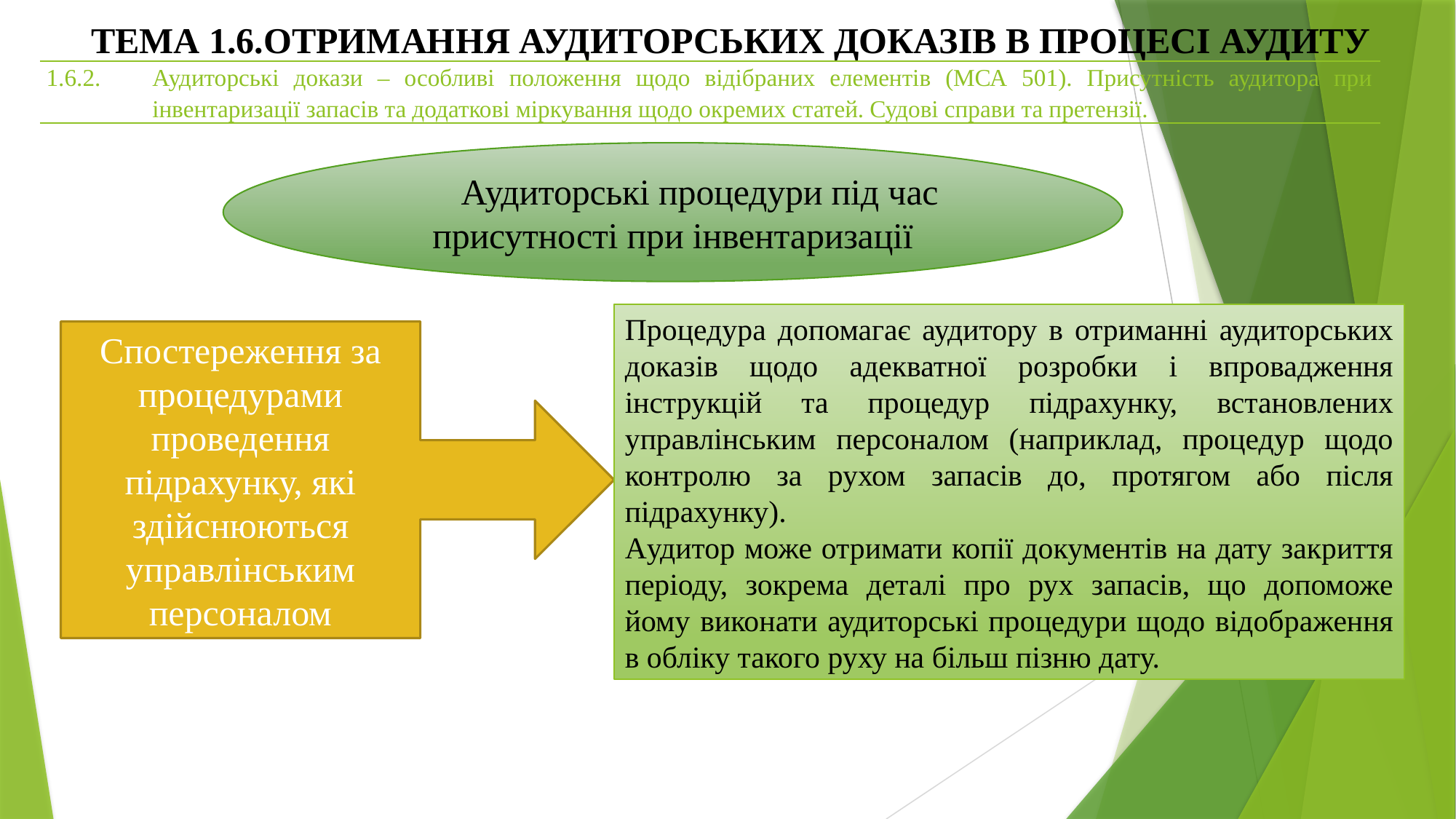

ТЕМА 1.6.ОТРИМАННЯ АУДИТОРСЬКИХ ДОКАЗІВ В ПРОЦЕСІ АУДИТУ
| 1.6.2. | Аудиторські докази – особливі положення щодо відібраних елементів (МСА 501). Присутність аудитора при інвентаризації запасів та додаткові міркування щодо окремих статей. Судові справи та претензії. |
| --- | --- |
Аудиторські процедури під час присутності при інвентаризації
Процедура допомагає аудитору в отриманні аудиторських доказів щодо адекватної розробки і впровадження інструкцій та процедур підрахунку, встановлених управлінським персоналом (наприклад, процедур щодо контролю за рухом запасів до, протягом або після підрахунку).
Аудитор може отримати копії документів на дату закриття періоду, зокрема деталі про рух запасів, що допоможе йому виконати аудиторські процедури щодо відображення в обліку такого руху на більш пізню дату.
Спостереження за процедурами проведення підрахунку, які здійснюються управлінським персоналом